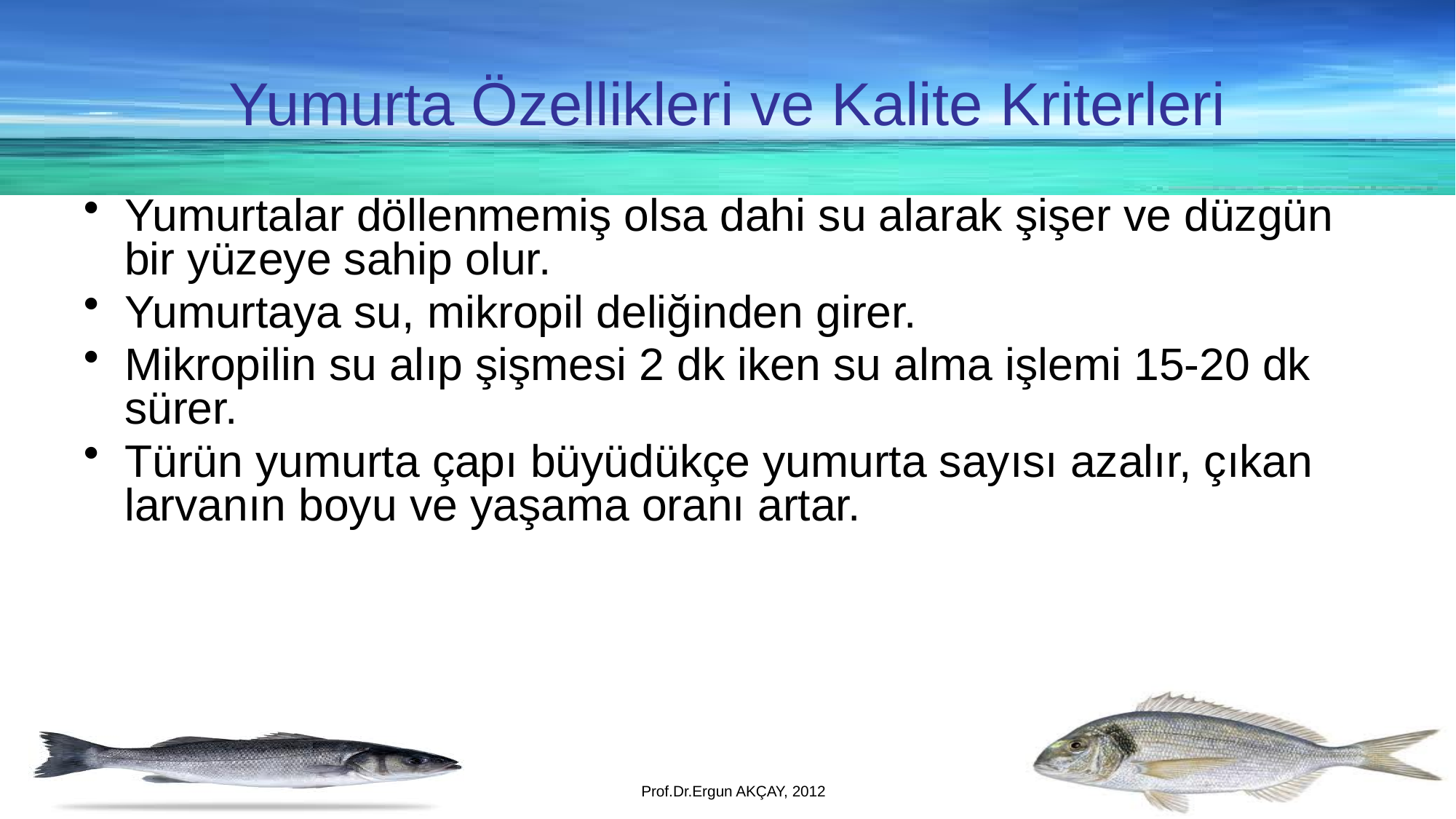

Yumurta Özellikleri ve Kalite Kriterleri
Yumurtalar döllenmemiş olsa dahi su alarak şişer ve düzgün bir yüzeye sahip olur.
Yumurtaya su, mikropil deliğinden girer.
Mikropilin su alıp şişmesi 2 dk iken su alma işlemi 15-20 dk sürer.
Türün yumurta çapı büyüdükçe yumurta sayısı azalır, çıkan larvanın boyu ve yaşama oranı artar.
Prof.Dr.Ergun AKÇAY, 2012